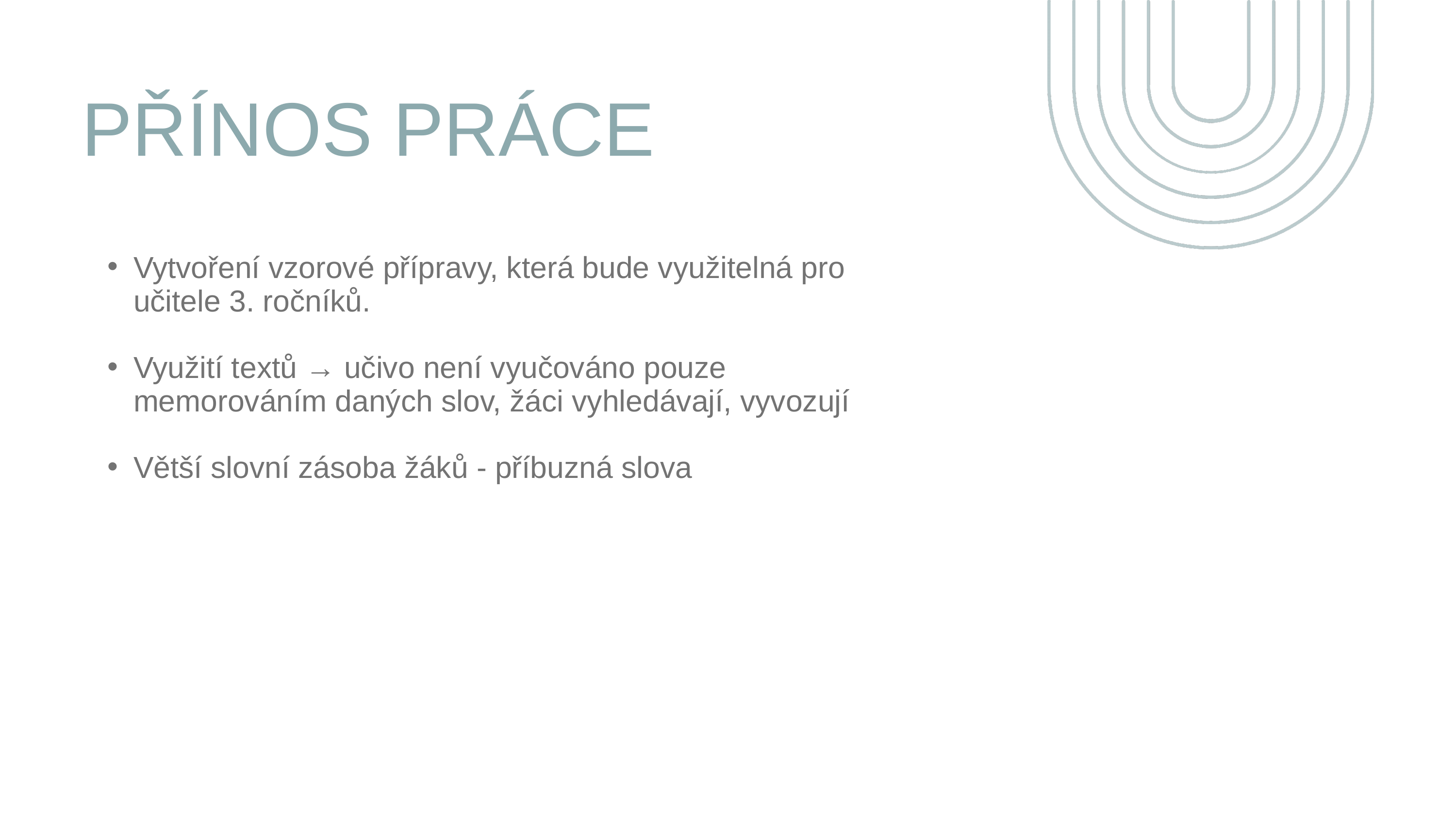

PŘÍNOS PRÁCE
Vytvoření vzorové přípravy, která bude využitelná pro učitele 3. ročníků.

Využití textů → učivo není vyučováno pouze memorováním daných slov, žáci vyhledávají, vyvozují

Větší slovní zásoba žáků - příbuzná slova